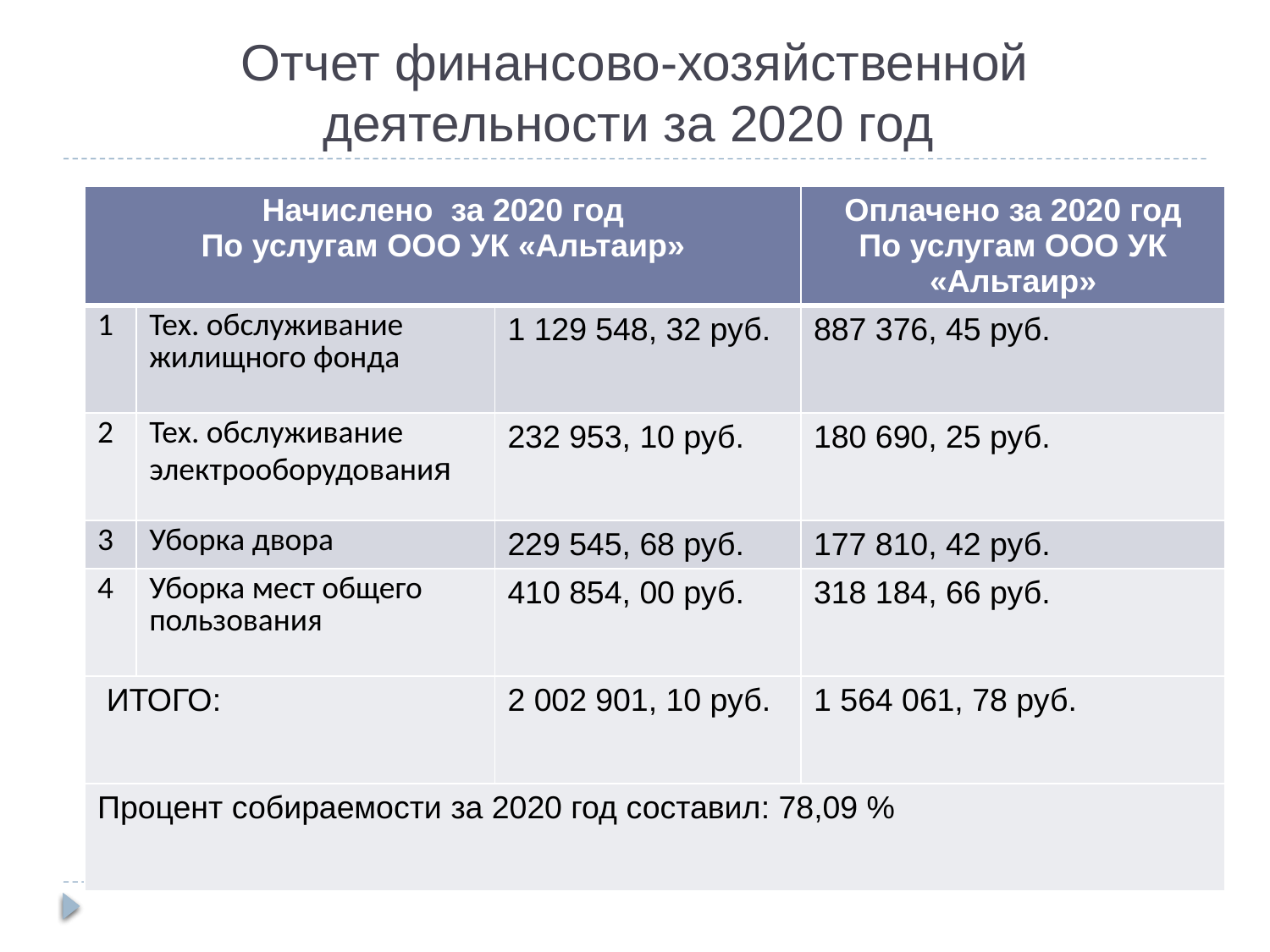

# Отчет финансово-хозяйственной деятельности за 2020 год
| Начислено за 2020 год По услугам ООО УК «Альтаир» |  |  | Оплачено за 2020 год По услугам ООО УК «Альтаир» |
| --- | --- | --- | --- |
| 1 | Тех. обслуживание жилищного фонда | 1 129 548, 32 руб. | 887 376, 45 руб. |
| 2 | Тех. обслуживание электрооборудования | 232 953, 10 руб. | 180 690, 25 руб. |
| 3 | Уборка двора | 229 545, 68 руб. | 177 810, 42 руб. |
| 4 | Уборка мест общего пользования | 410 854, 00 руб. | 318 184, 66 руб. |
| ИТОГО: |  | 2 002 901, 10 руб. | 1 564 061, 78 руб. |
| Процент собираемости за 2020 год составил: 78,09 % |  |  |  |